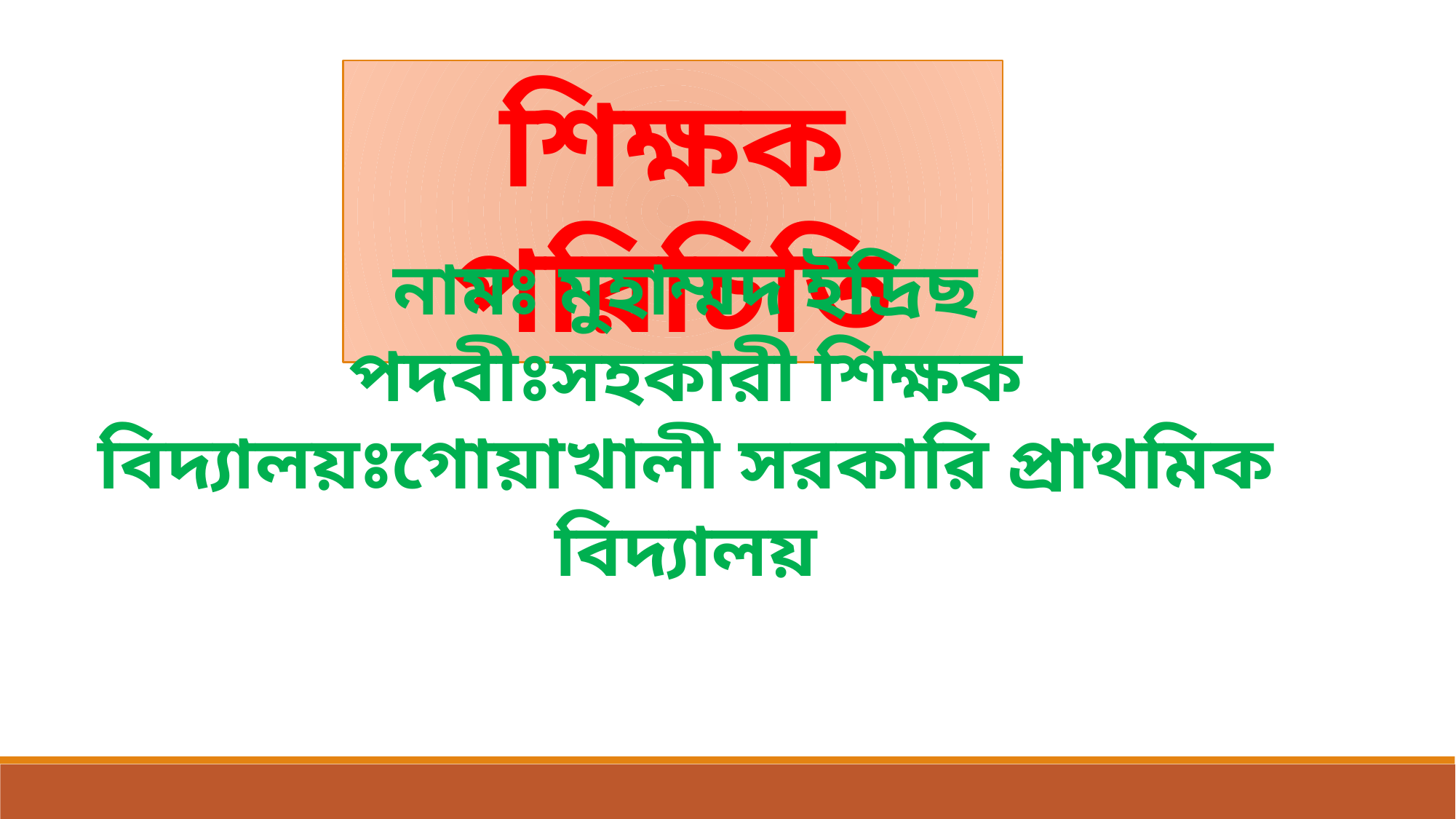

শিক্ষক পরিচিতি
নামঃ মুহাম্মদ ইদ্রিছ
পদবীঃসহকারী শিক্ষক
বিদ্যালয়ঃগোয়াখালী সরকারি প্রাথমিক বিদ্যালয়